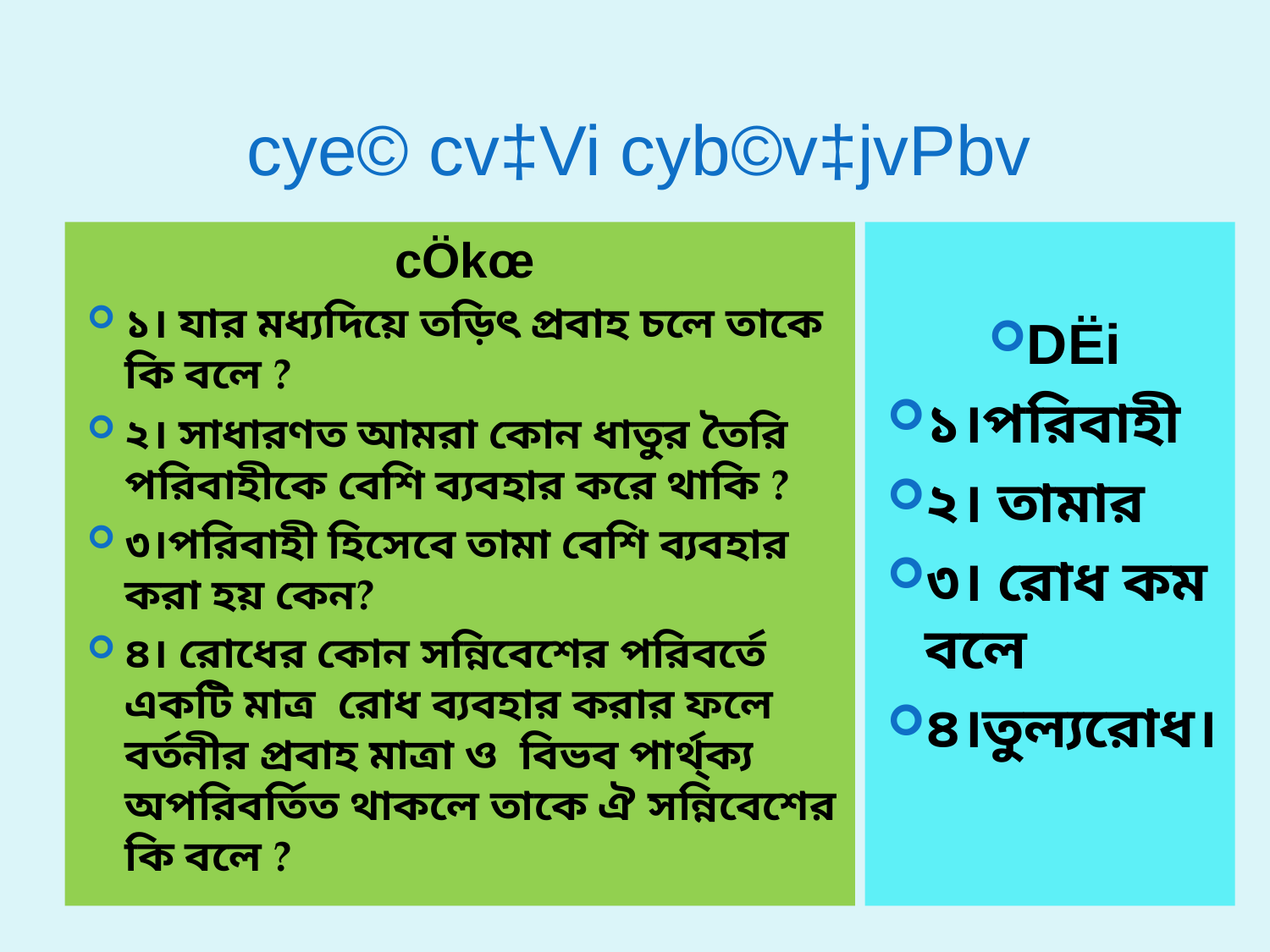

# cye© cv‡Vi cyb©v‡jvPbv
cÖkœ
১। যার মধ্যদিয়ে তড়িৎ প্রবাহ চলে তাকে কি বলে ?
২। সাধারণত আমরা কোন ধাতুর তৈরি পরিবাহীকে বেশি ব্যবহার করে থাকি ?
৩।পরিবাহী হিসেবে তামা বেশি ব্যবহার করা হয় কেন?
৪। রোধের কোন সন্নিবেশের পরিবর্তে একটি মাত্র  রোধ ব্যবহার করার ফলে  বর্তনীর প্রবাহ মাত্রা ও  বিভব পার্থ্ক্য অপরিবর্তিত থাকলে তাকে ঐ সন্নিবেশের কি বলে ?

DËi
১।পরিবাহী
২। তামার
৩। রোধ কম বলে
৪।তুল্যরোধ।